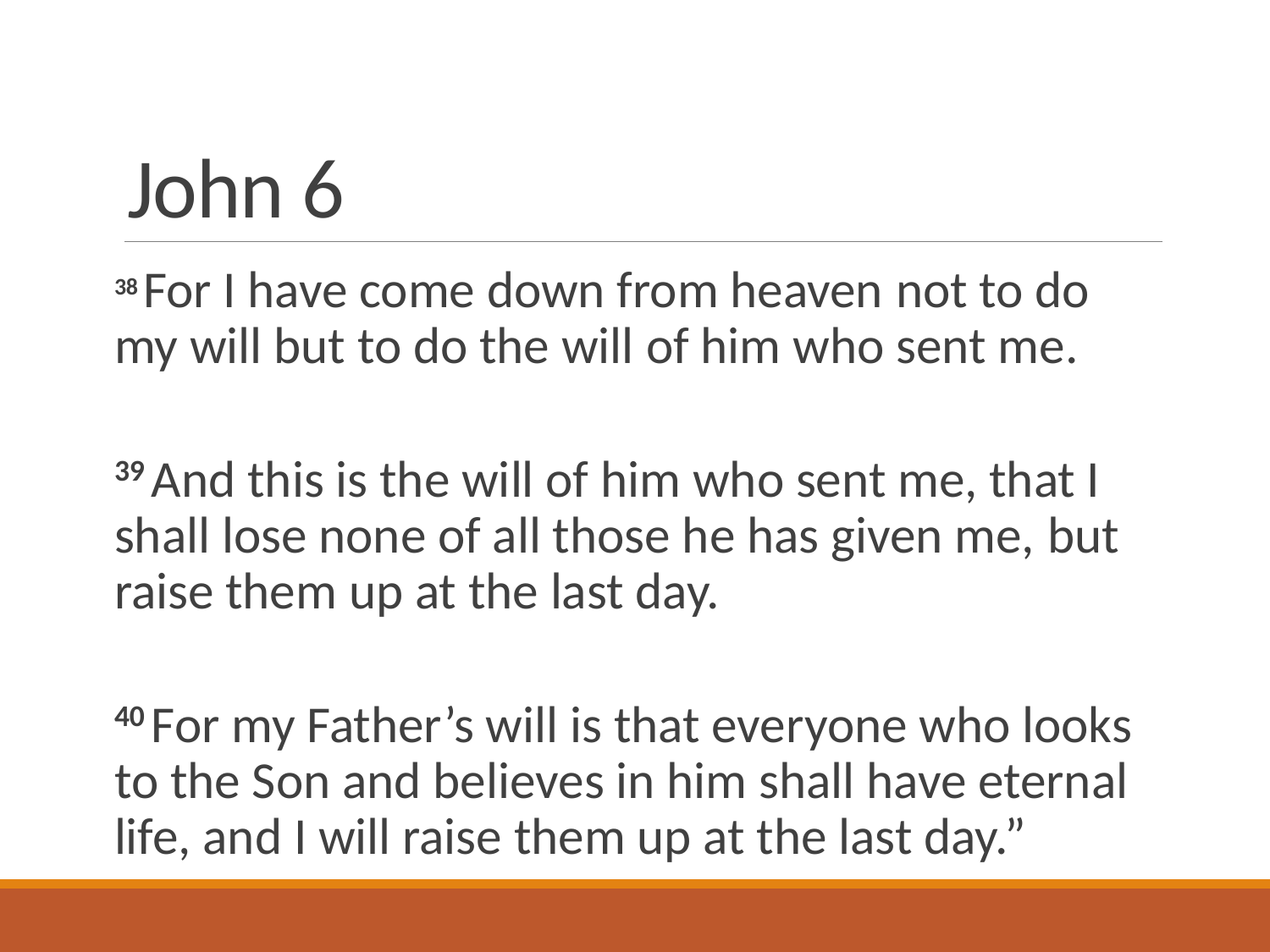

# John 6
38 For I have come down from heaven not to do my will but to do the will of him who sent me.

39 And this is the will of him who sent me, that I shall lose none of all those he has given me, but raise them up at the last day.

40 For my Father’s will is that everyone who looks to the Son and believes in him shall have eternal life, and I will raise them up at the last day.”